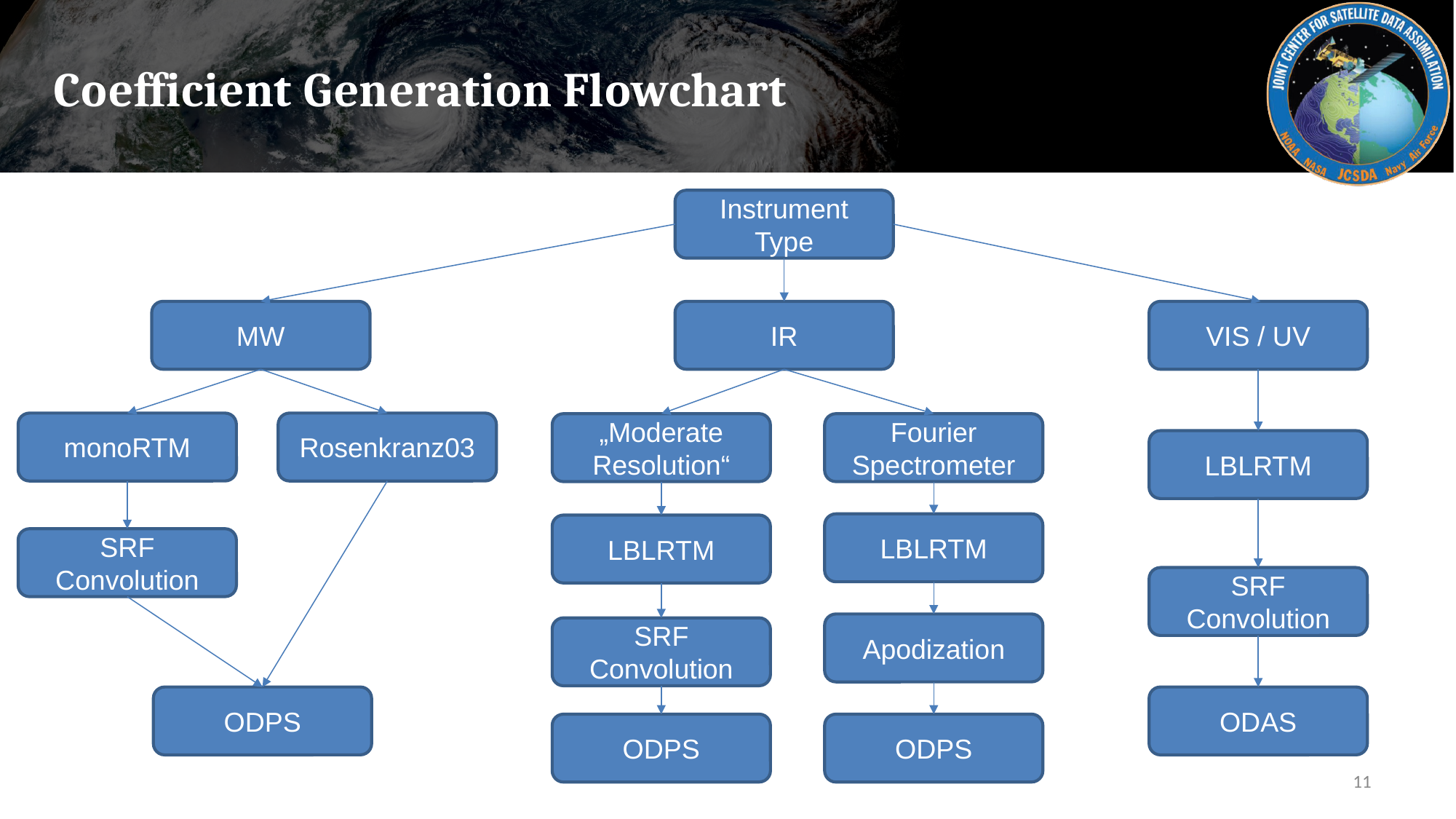

# Coefficient Generation Flowchart
Instrument Type
MW
IR
VIS / UV
monoRTM
Rosenkranz03
„Moderate Resolution“
Fourier Spectrometer
LBLRTM
LBLRTM
LBLRTM
SRF Convolution
SRF Convolution
Apodization
SRF Convolution
ODPS
ODAS
ODPS
ODPS
11